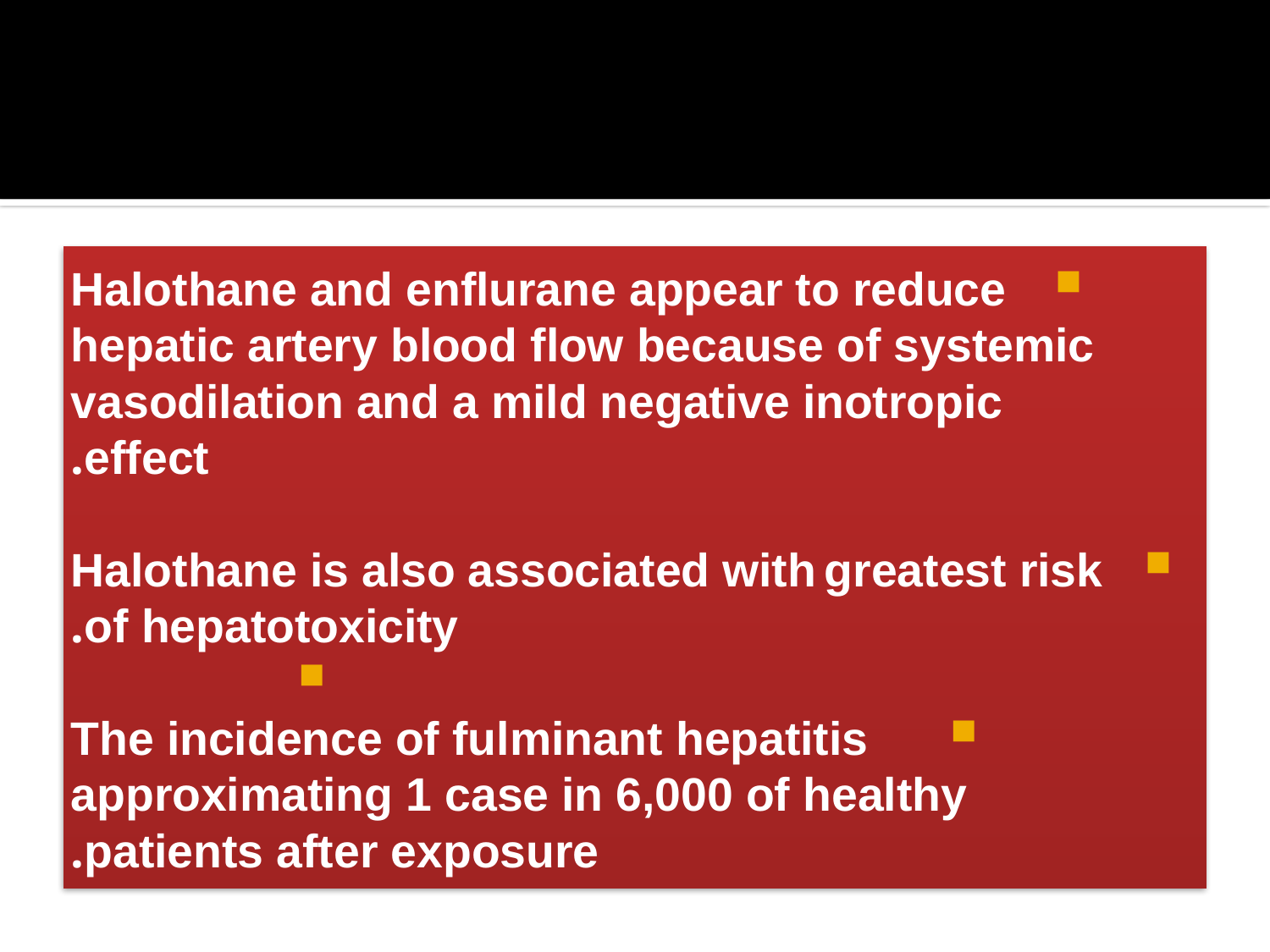

Halothane and enflurane appear to reduce hepatic artery blood flow because of systemic vasodilation and a mild negative inotropic effect.

 Halothane is also associated with greatest risk of hepatotoxicity.

 The incidence of fulminant hepatitis approximating 1 case in 6,000 of healthy patients after exposure.